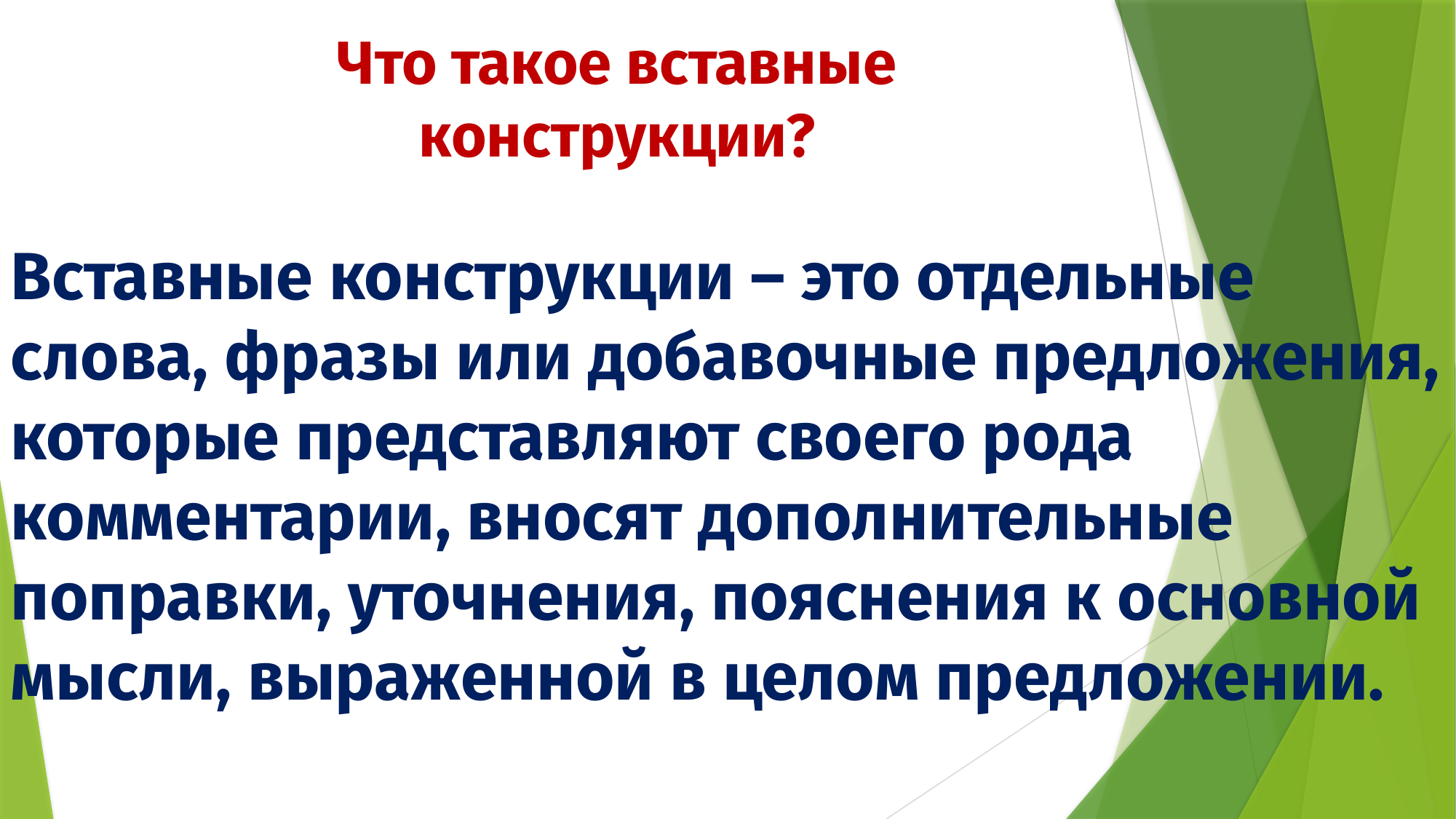

Что такое вставные конструкции?

Вставные конструкции – это отдельные слова, фразы или добавочные предложения, которые представляют своего рода комментарии, вносят дополнительные поправки, уточнения, пояснения к основной мысли, выраженной в целом предложении.